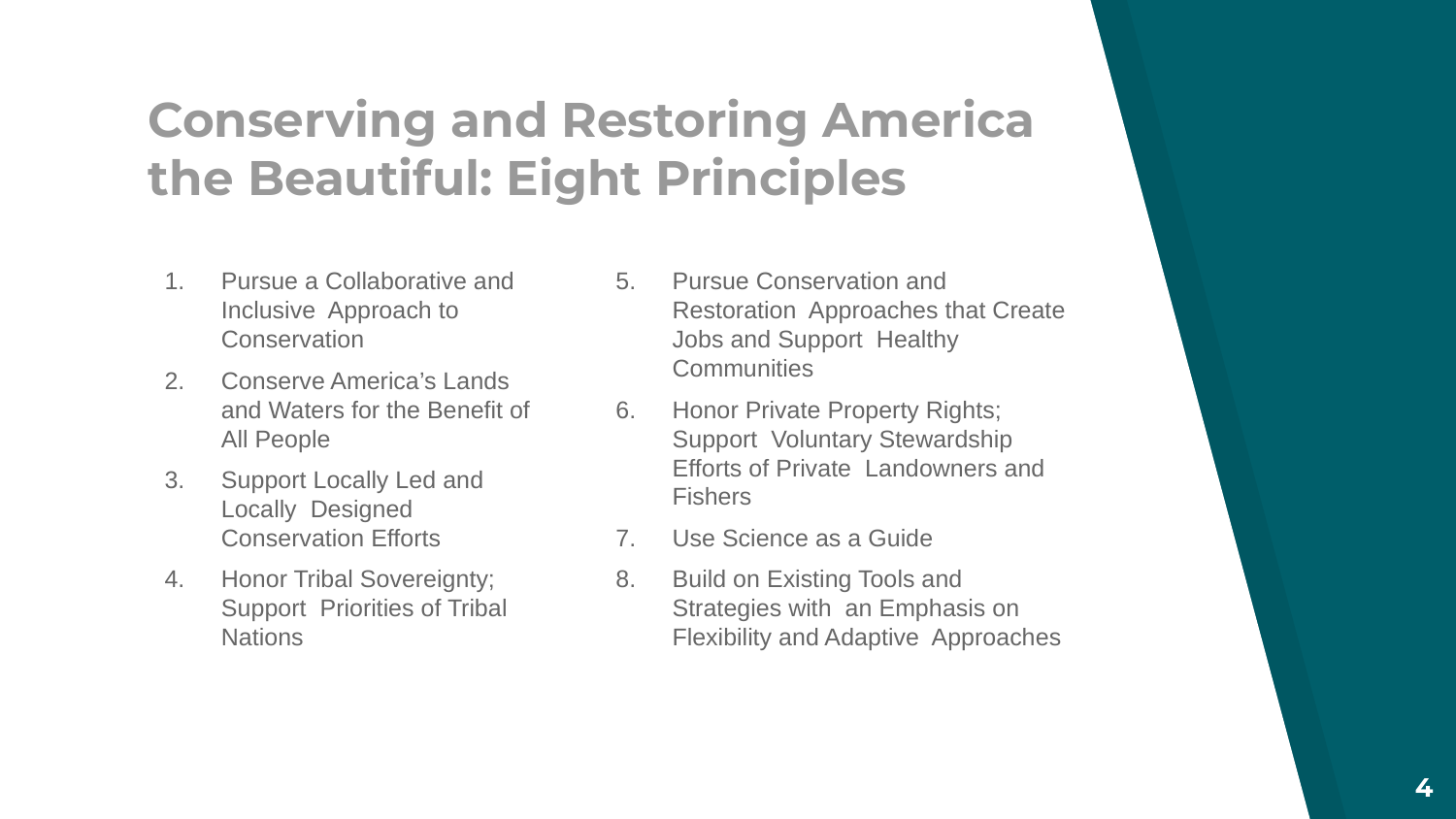

# Conserving and Restoring America the Beautiful: Eight Principles
Pursue a Collaborative and Inclusive  Approach to Conservation
Conserve America’s Lands and Waters for the Benefit of All People
Support Locally Led and Locally  Designed Conservation Efforts
Honor Tribal Sovereignty; Support  Priorities of Tribal Nations

Pursue Conservation and Restoration  Approaches that Create Jobs and Support  Healthy Communities
Honor Private Property Rights; Support  Voluntary Stewardship Efforts of Private  Landowners and Fishers
Use Science as a Guide
Build on Existing Tools and Strategies with  an Emphasis on Flexibility and Adaptive  Approaches
4